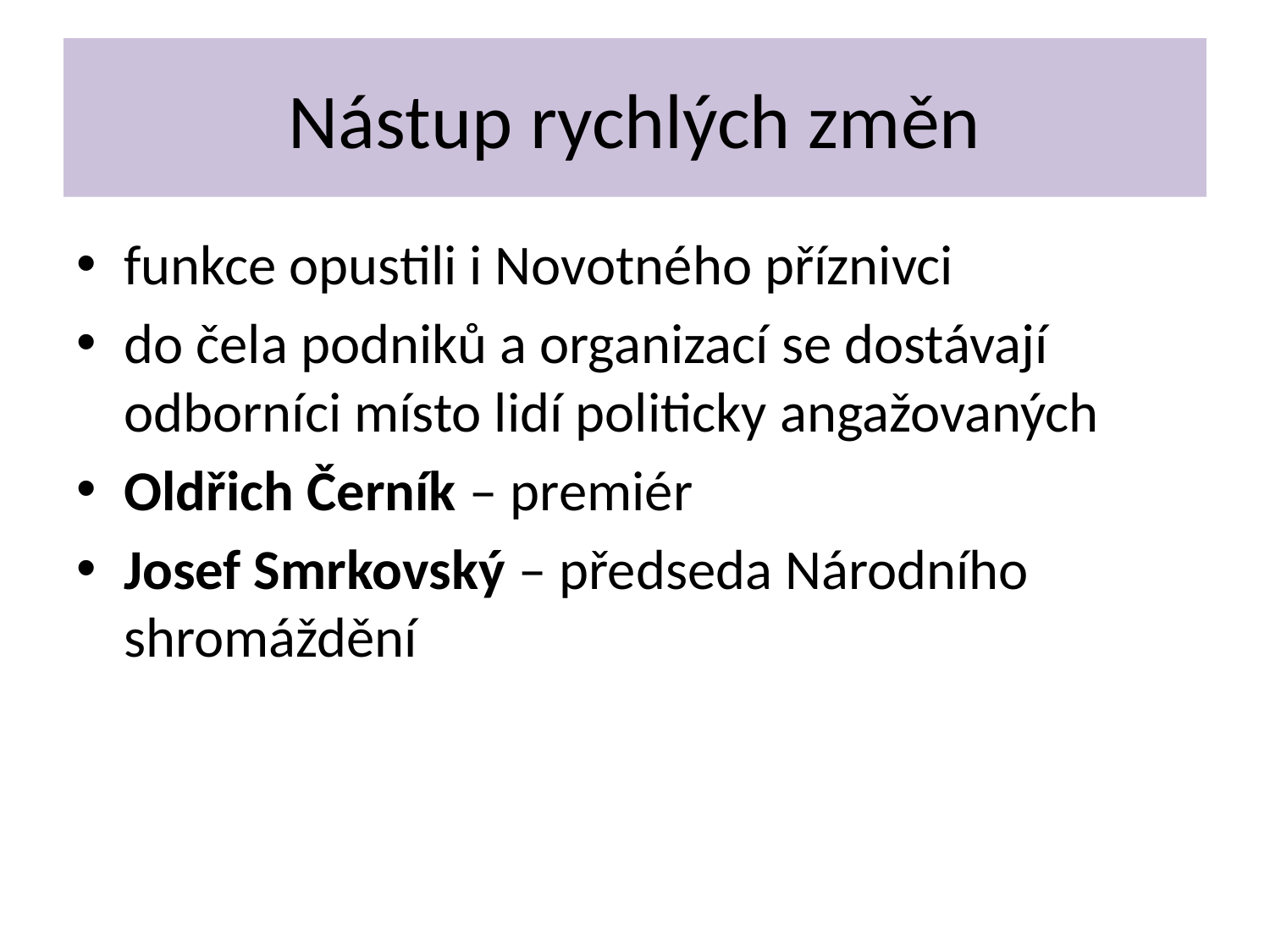

# Nástup rychlých změn
funkce opustili i Novotného příznivci
do čela podniků a organizací se dostávají odborníci místo lidí politicky angažovaných
Oldřich Černík – premiér
Josef Smrkovský – předseda Národního shromáždění